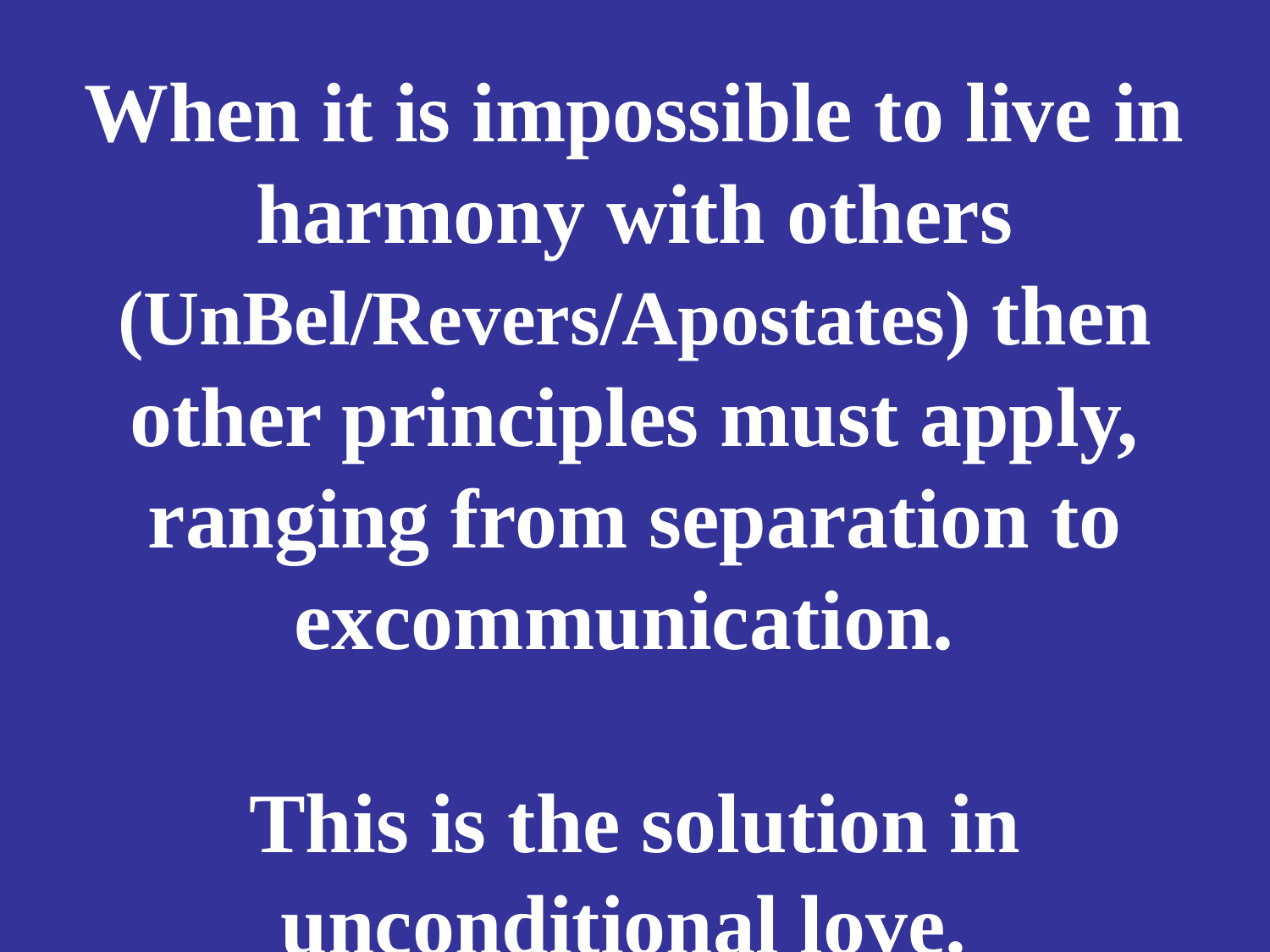

# When it is impossible to live in harmony with others (UnBel/Revers/Apostates) then other principles must apply, ranging from separation to excommunication. This is the solution in unconditional love.